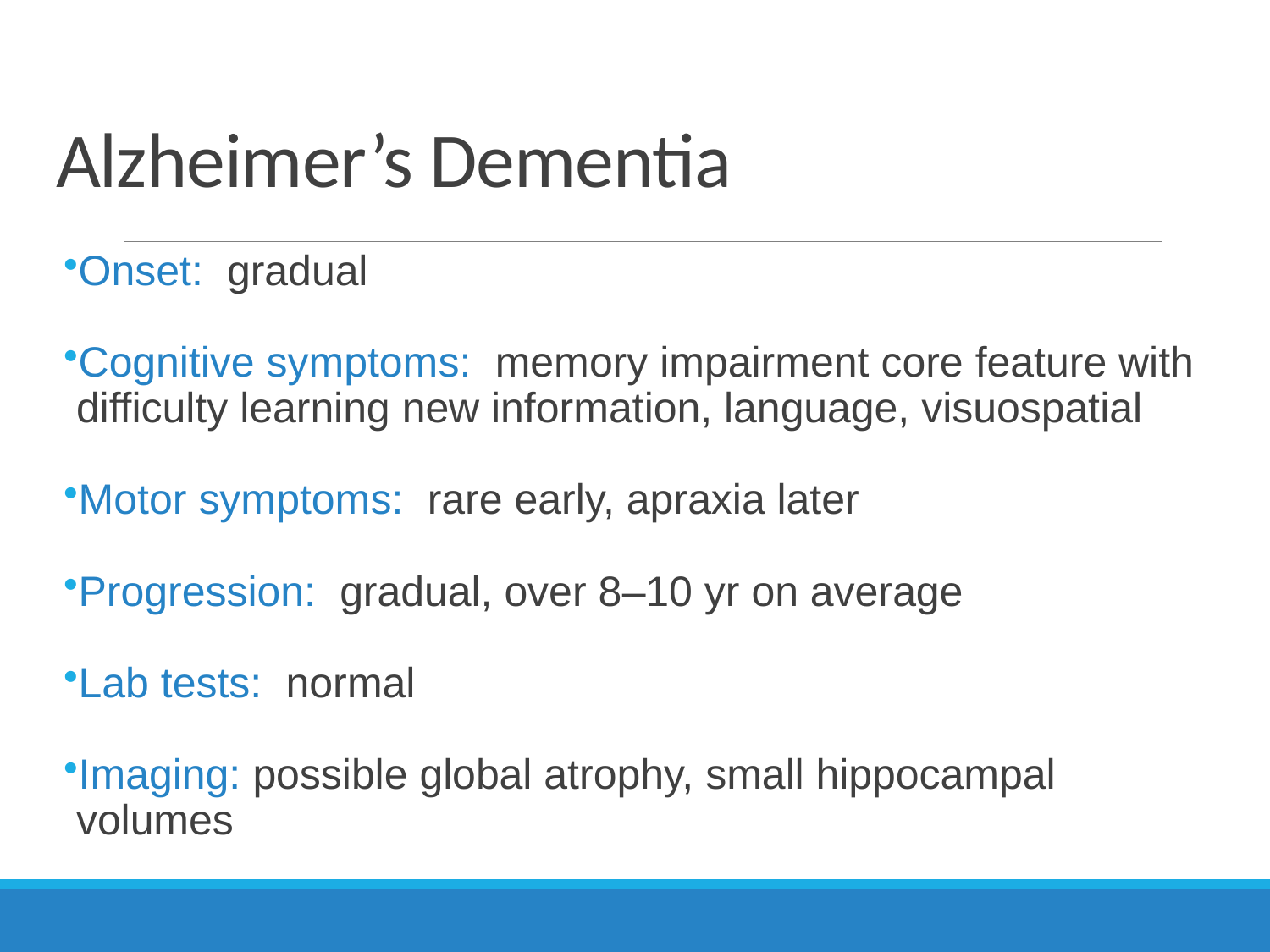

# Alzheimer’s Dementia
Onset:  gradual
Cognitive symptoms:  memory impairment core feature with difficulty learning new information, language, visuospatial
Motor symptoms:  rare early, apraxia later
Progression:  gradual, over 8–10 yr on average
Lab tests:  normal
Imaging: possible global atrophy, small hippocampal volumes